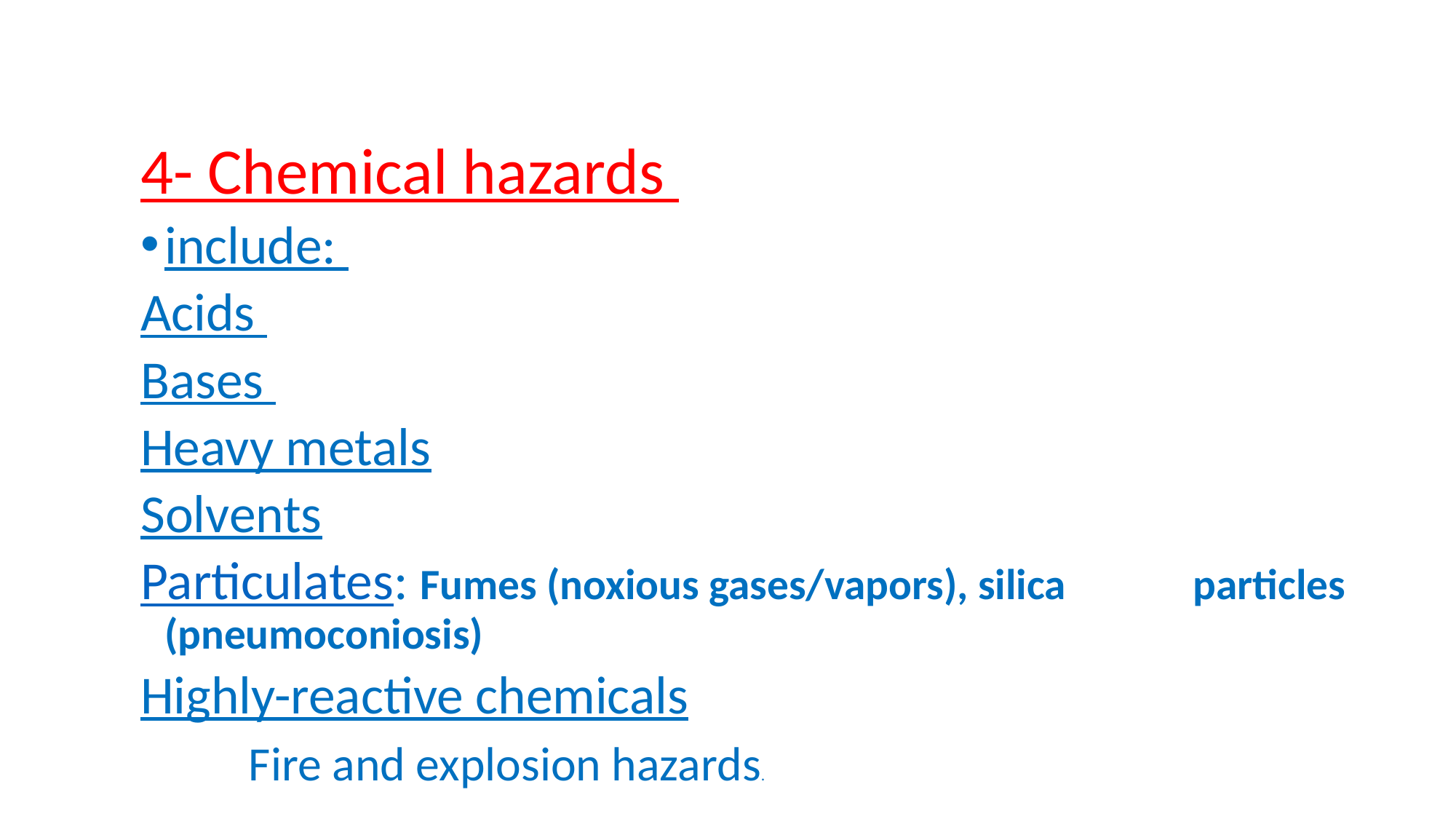

4- Chemical hazards
include:
Acids
Bases
Heavy metals
Solvents
Particulates: Fumes (noxious gases/vapors), silica             particles (pneumoconiosis)
Highly-reactive chemicals
         Fire and explosion hazards.